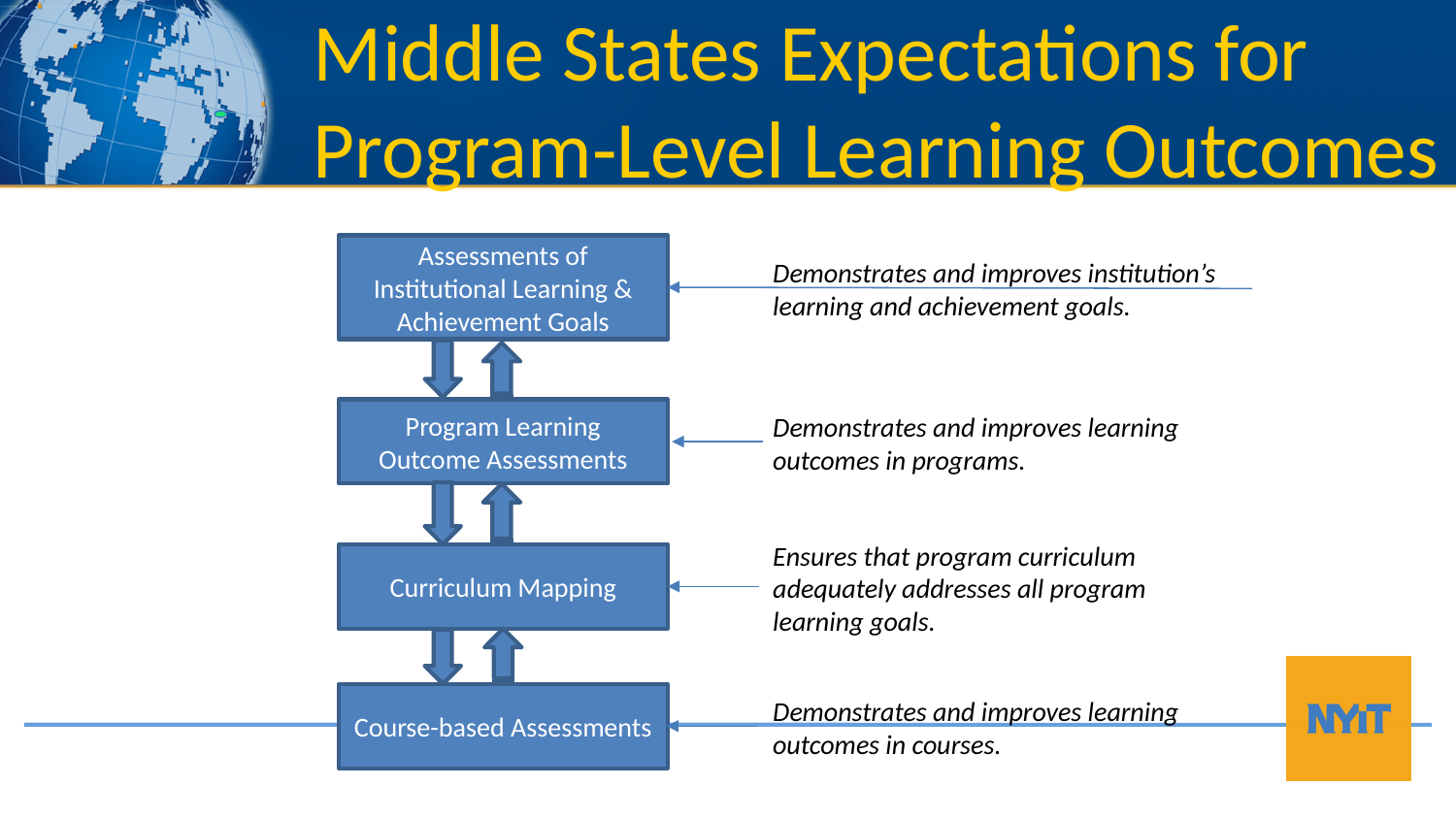

Middle States Expectations for Program-Level Learning Outcomes
Assessments of Institutional Learning & Achievement Goals
Demonstrates and improves institution’s learning and achievement goals.

Program Learning Outcome Assessments
Demonstrates and improves learning outcomes in programs.

Ensures that program curriculum adequately addresses all program learning goals.
Curriculum Mapping

Course-based Assessments
Demonstrates and improves learning outcomes in courses.